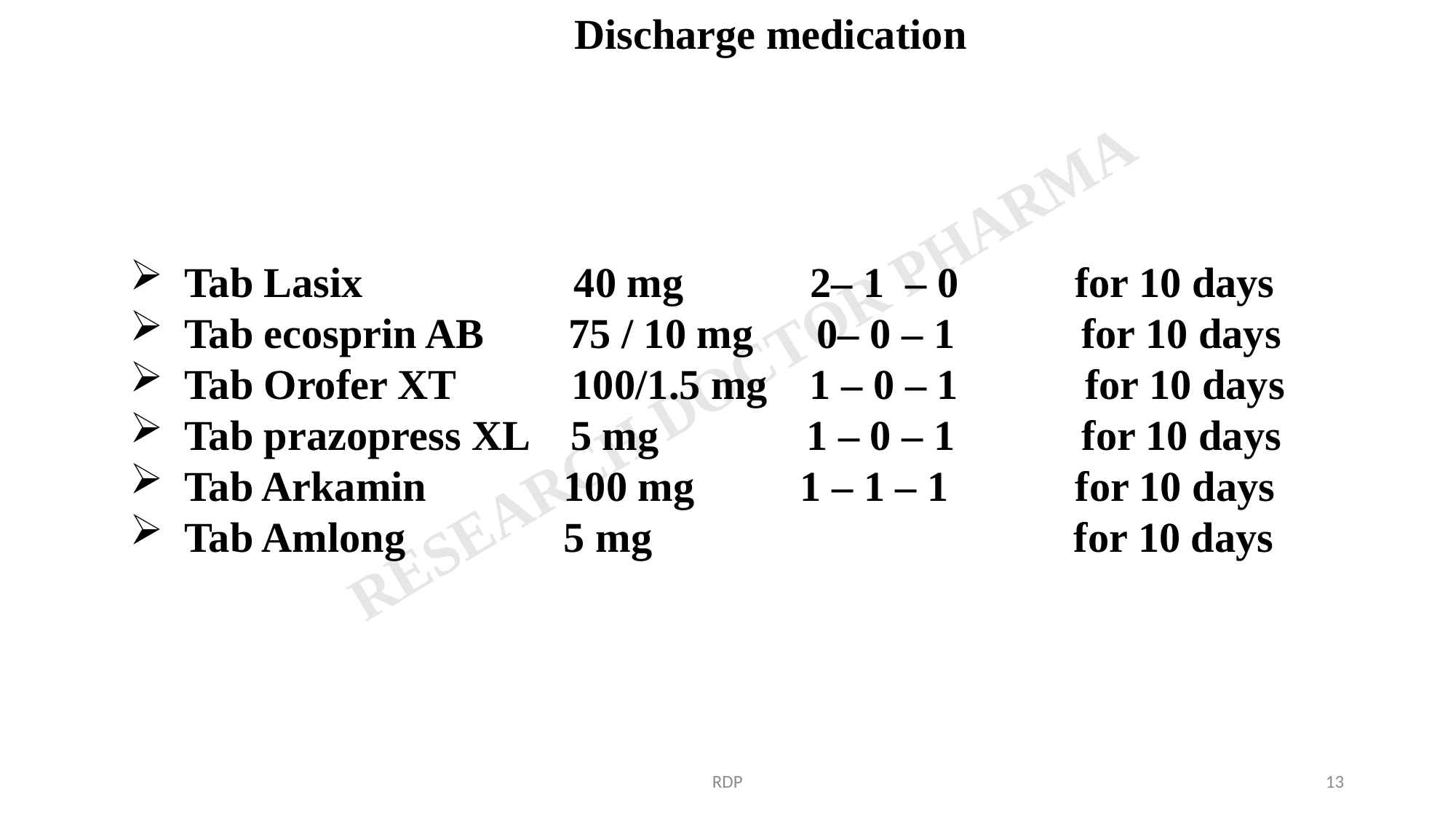

Discharge medication
Tab Lasix                    40 mg            2– 1  – 0           for 10 days
Tab ecosprin AB        75 / 10 mg      0– 0 – 1            for 10 days
Tab Orofer XT           100/1.5 mg    1 – 0 – 1            for 10 days
Tab prazopress XL    5 mg              1 – 0 – 1            for 10 days
Tab Arkamin             100 mg          1 – 1 – 1            for 10 days
Tab Amlong               5 mg                                        for 10 days
RDP
13